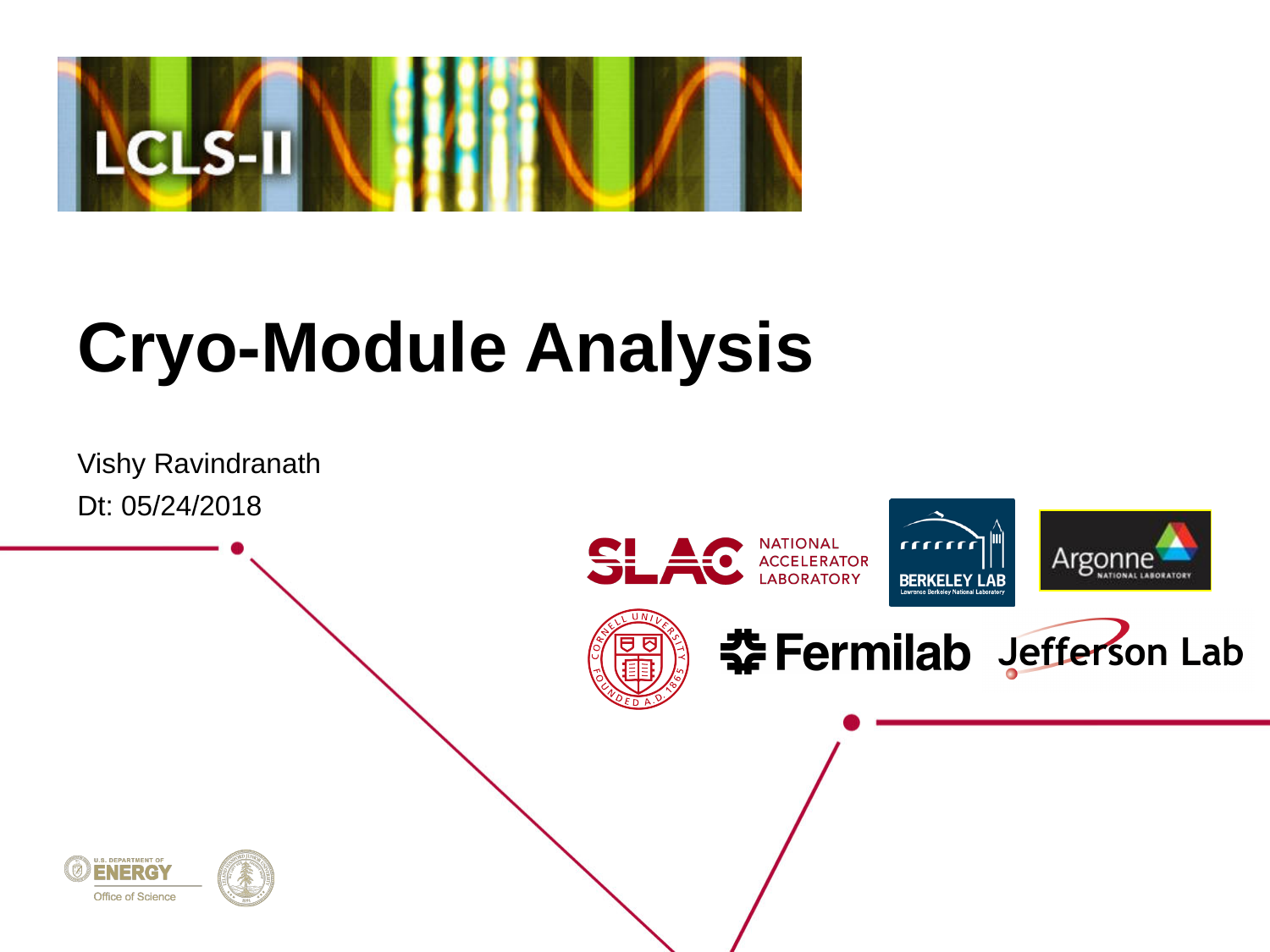

# Cryo-Module Analysis

Vishy Ravindranath
Dt: 05/24/2018